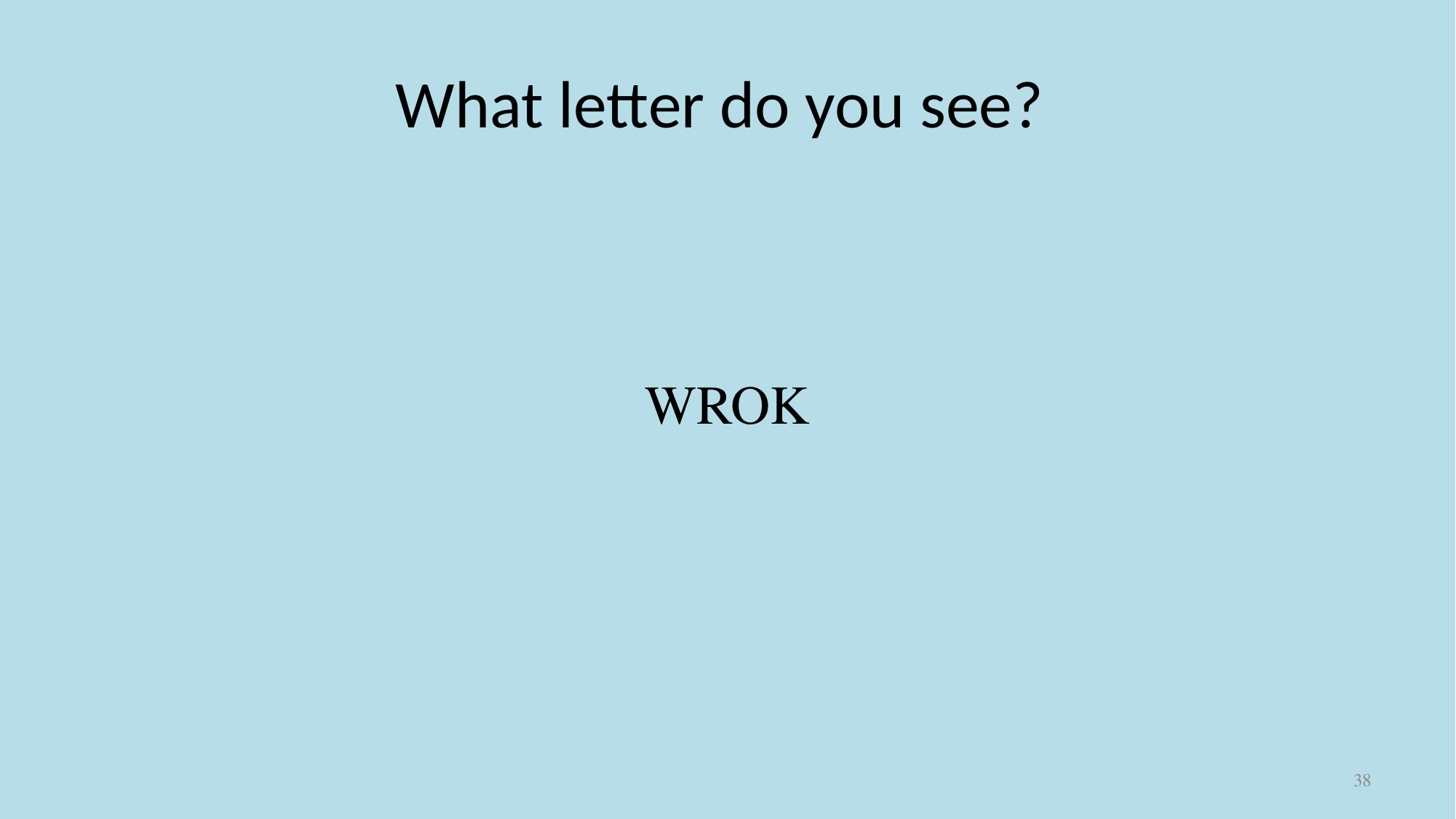

# What letter do you see?
WROK
38